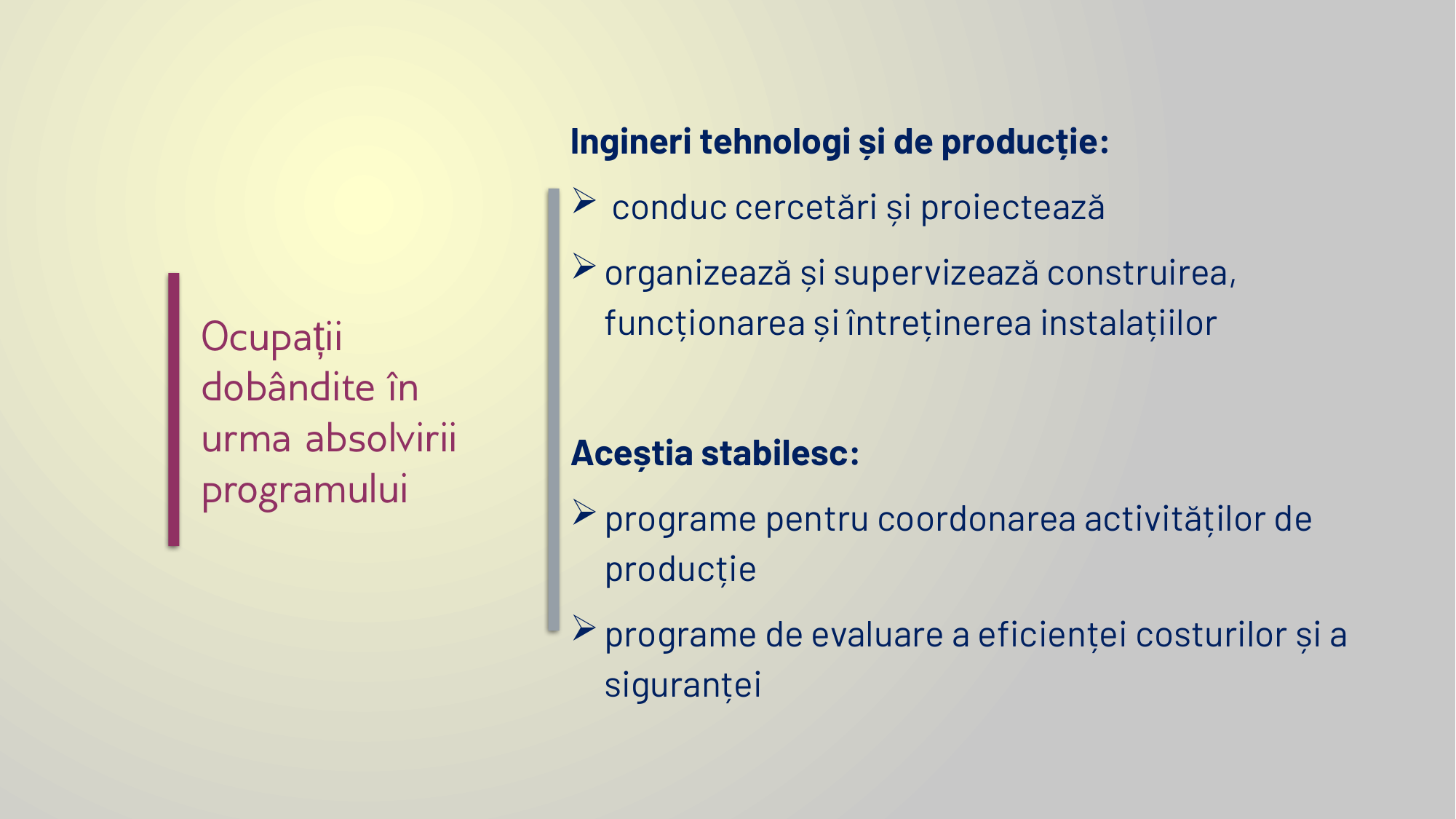

Ingineri tehnologi și de producție:
 conduc cercetări și proiectează
organizează și supervizează construirea, funcționarea și întreținerea instalațiilor

Aceștia stabilesc:
programe pentru coordonarea activităților de producție
programe de evaluare a eficienței costurilor și a siguranței
Ocupații dobândite în urma absolvirii programului